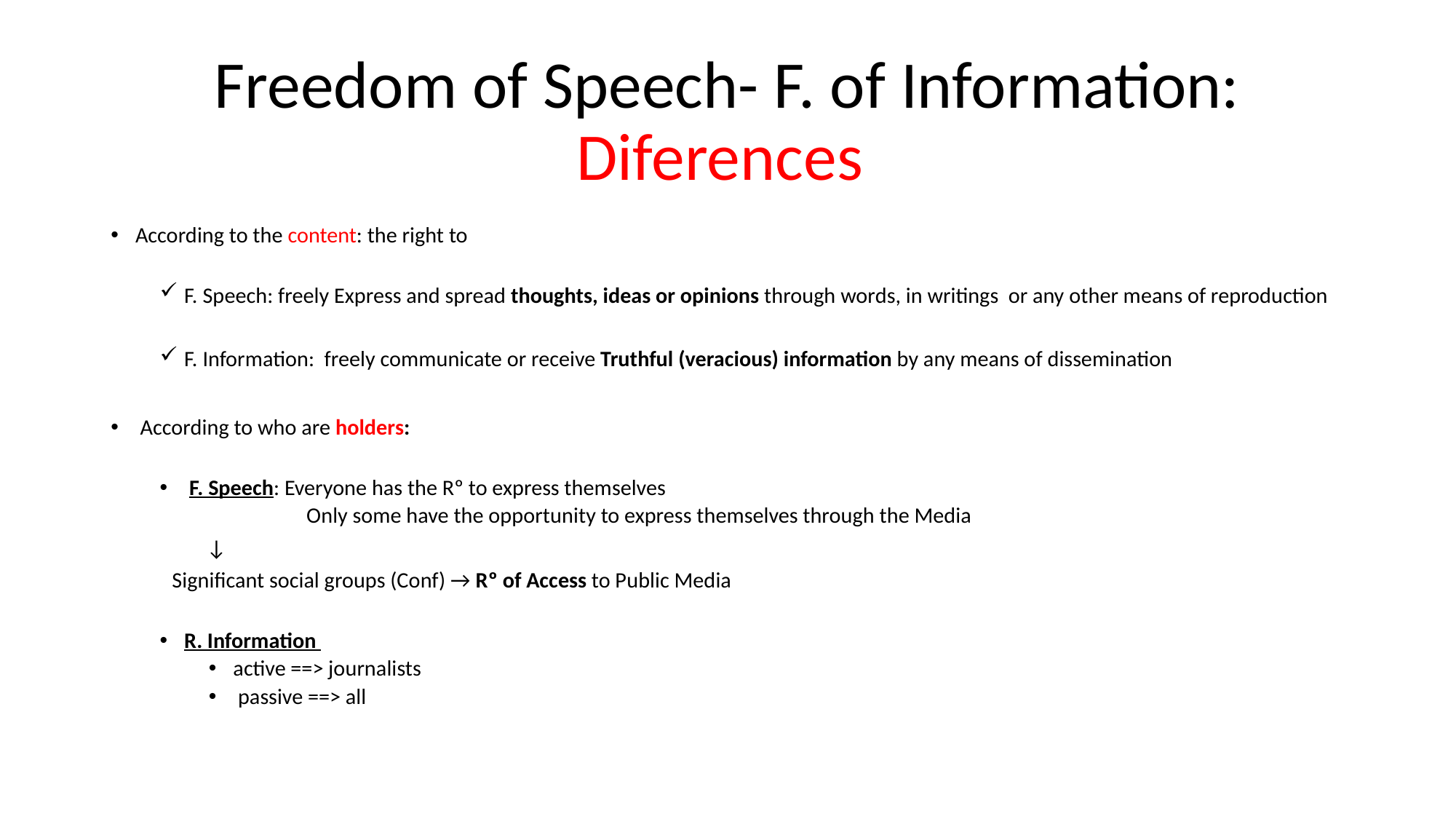

# Freedom of Speech- F. of Information: Diferences
According to the content: the right to

F. Speech: freely Express and spread thoughts, ideas or opinions through words, in writings  or any other means of reproduction

F. Information:  freely communicate or receive Truthful (veracious) information by any means of dissemination

 According to who are holders:

 F. Speech: Everyone has the Rº to express themselves
Only some have the opportunity to express themselves through the Media
		       ↓
		Significant social groups (Conf) → Rº of Access to Public Media

R. Information
active ==> journalists
 passive ==> all